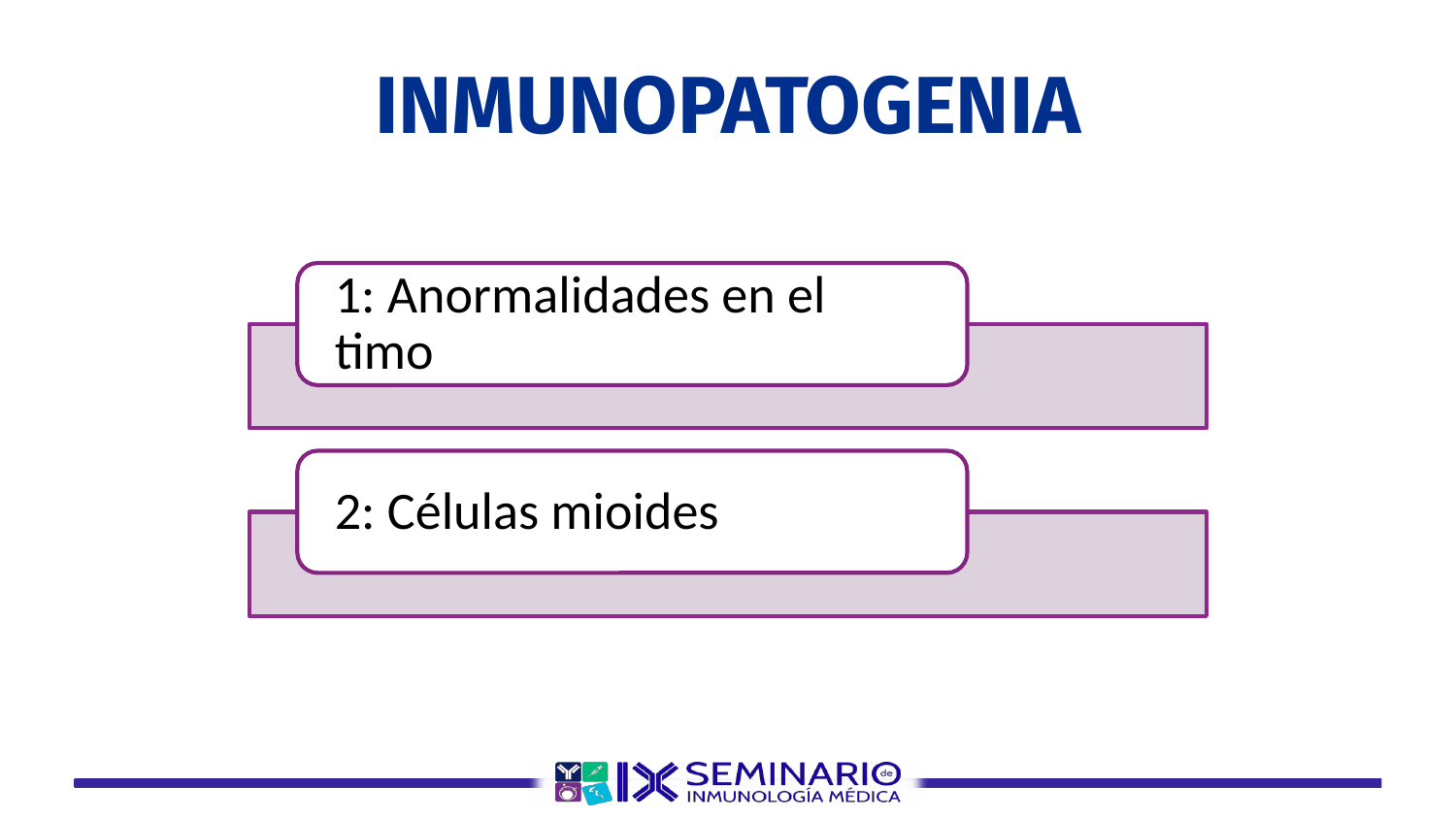

# INMUNOPATOGENIA
1: Anormalidades en el timo
2: Células mioides